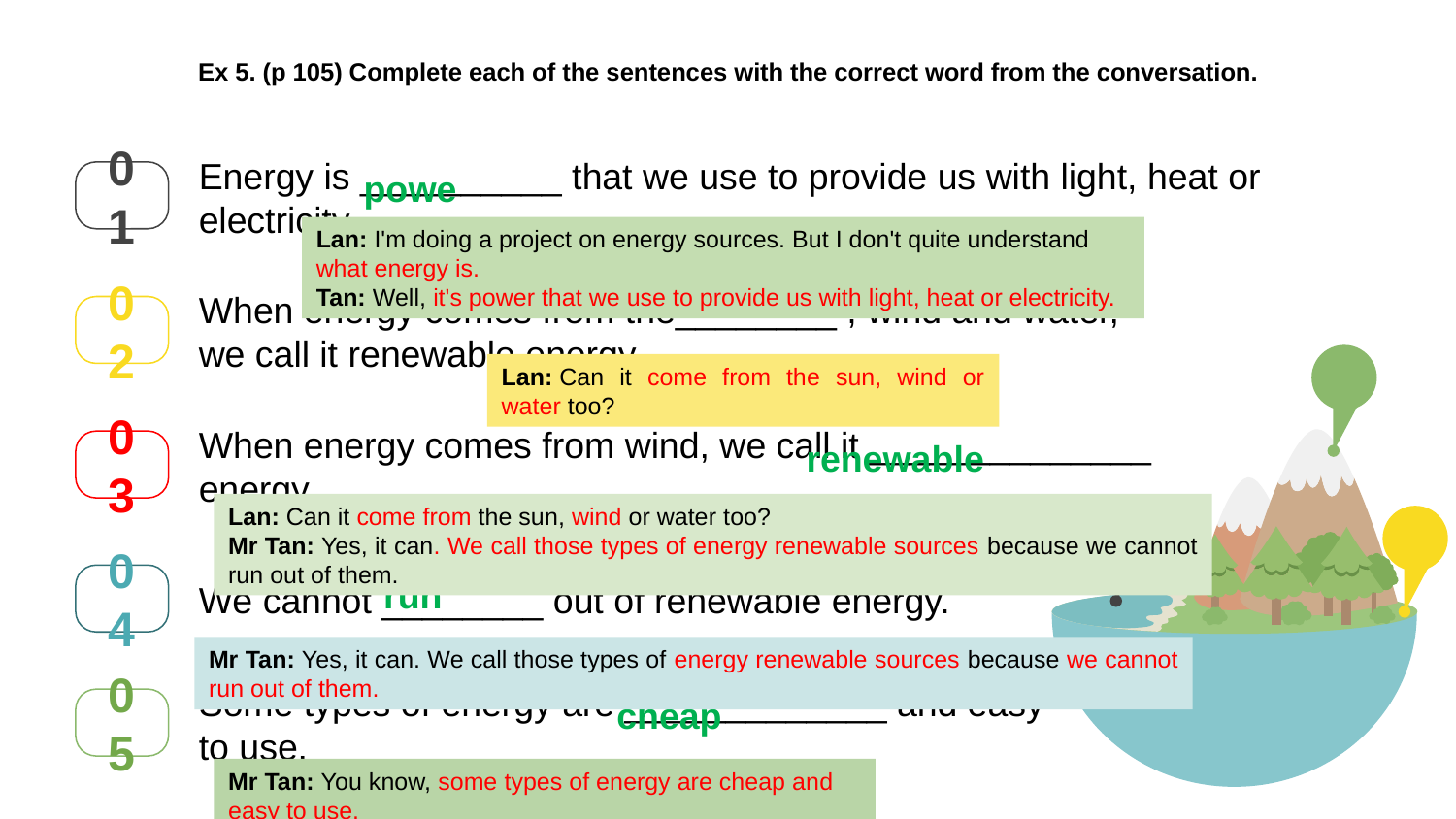

# Ex 5. (p 105) Complete each of the sentences with the correct word from the conversation.
power
01
Energy is __________ that we use to provide us with light, heat or electricity.
Lan: I'm doing a project on energy sources. But I don't quite understand what energy is.
Tan: Well, it's power that we use to provide us with light, heat or electricity.

sun
02
When energy comes from the________ , wind and water, we call it renewable energy.
Lan: Can it come from the sun, wind or water too?
renewable

03

When energy comes from wind, we call it ______________ energy.

Lan: Can it come from the sun, wind or water too?
Mr Tan: Yes, it can. We call those types of energy renewable sources because we cannot run out of them.
run
04
We cannot ________ out of renewable energy.
Mr Tan: Yes, it can. We call those types of energy renewable sources because we cannot run out of them.
cheap
05
Some types of energy are _____________ and easy to use.
Mr Tan: You know, some types of energy are cheap and easy to use.